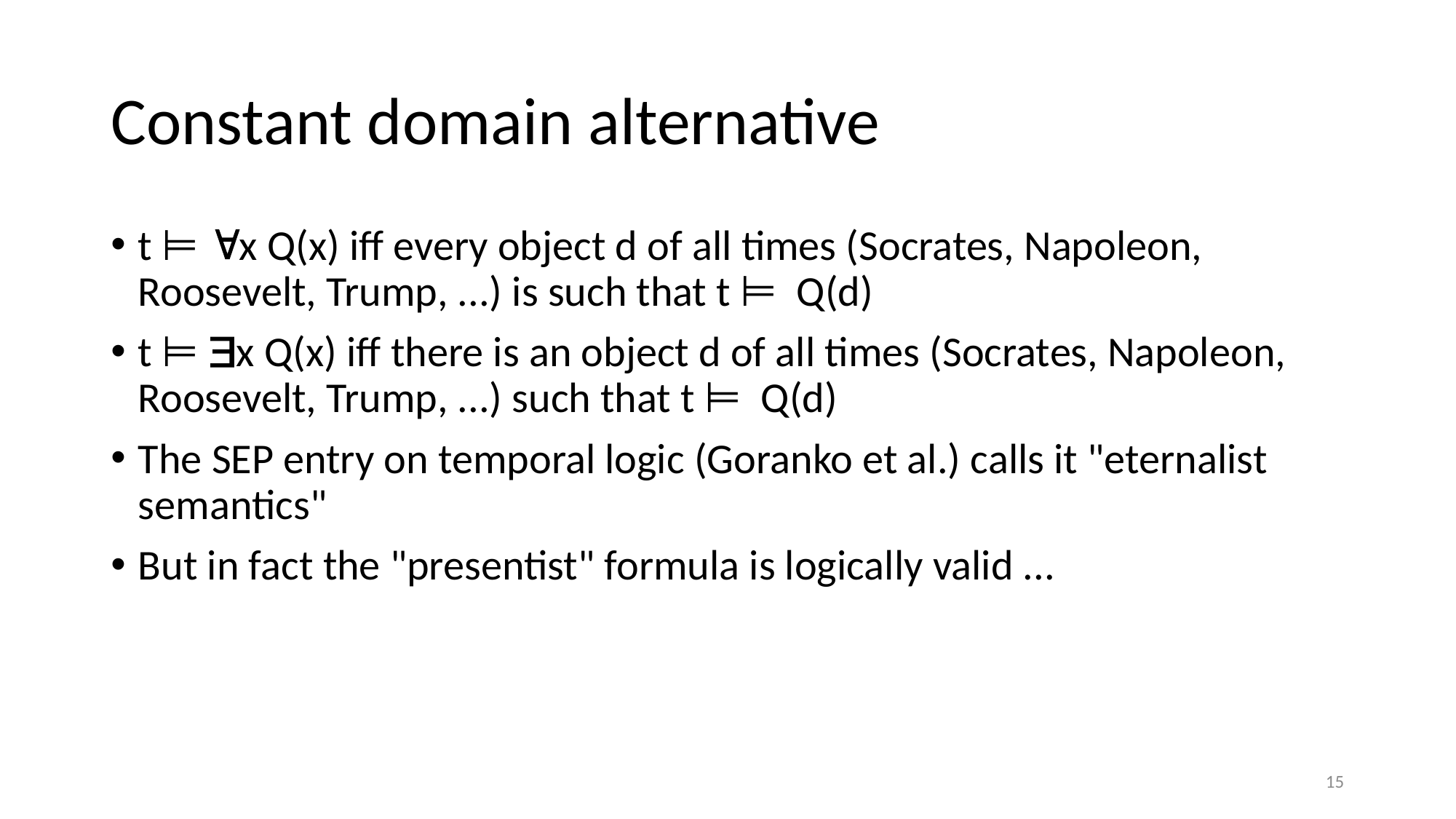

# Constant domain alternative
t ⊨ ∀x Q(x) iff every object d of all times (Socrates, Napoleon, Roosevelt, Trump, ...) is such that t ⊨  Q(d)
t ⊨ ∃x Q(x) iff there is an object d of all times (Socrates, Napoleon, Roosevelt, Trump, ...) such that t ⊨  Q(d)
The SEP entry on temporal logic (Goranko et al.) calls it "eternalist semantics"
But in fact the "presentist" formula is logically valid ...
15